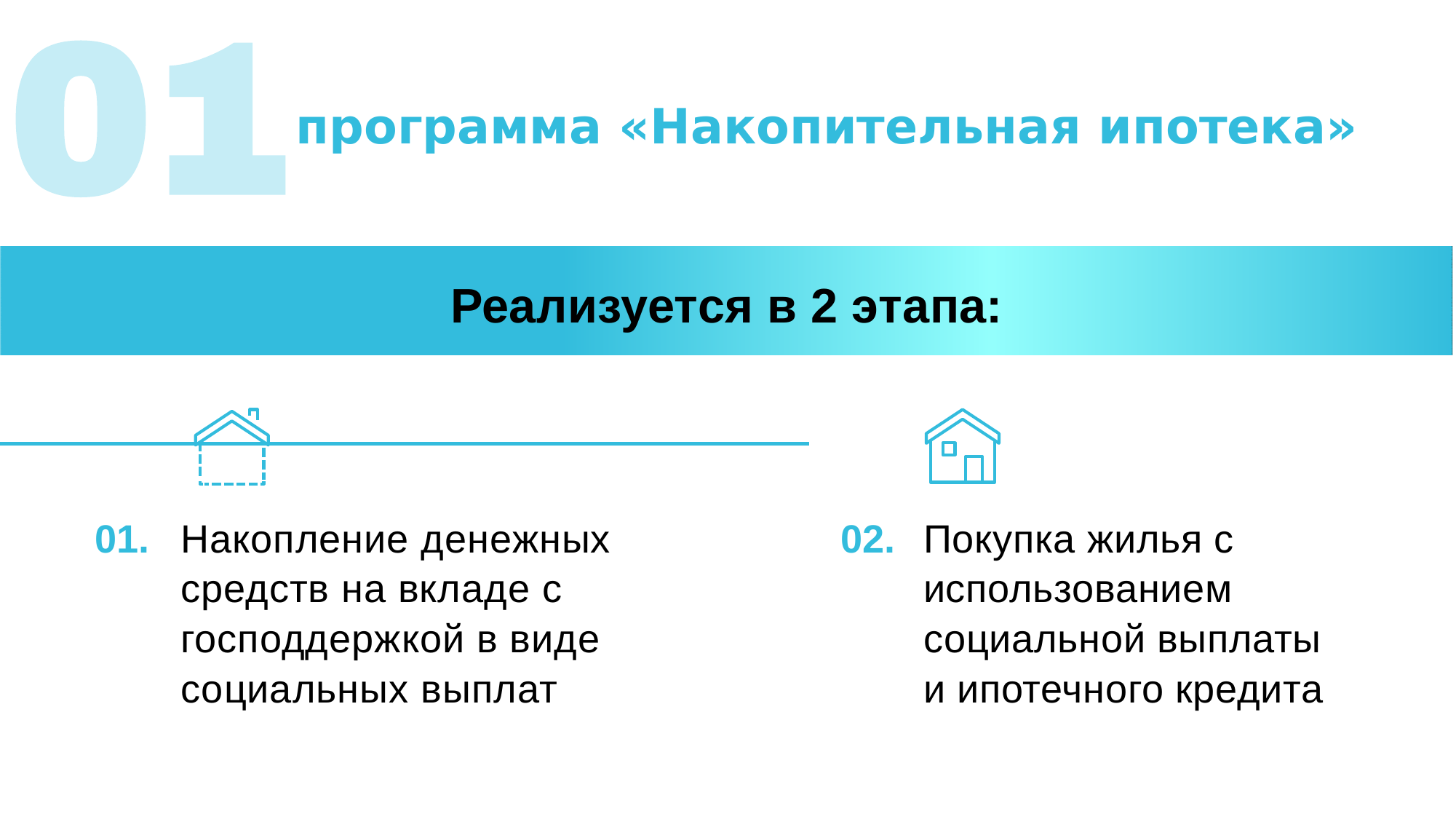

# 01
 программа «Накопительная ипотека»

Реализуется в 2 этапа:

01.	Накопление денежных средств на вкладе с господдержкой в виде социальных выплат
02.	Покупка жилья с использованием социальной выплаты и ипотечного кредита